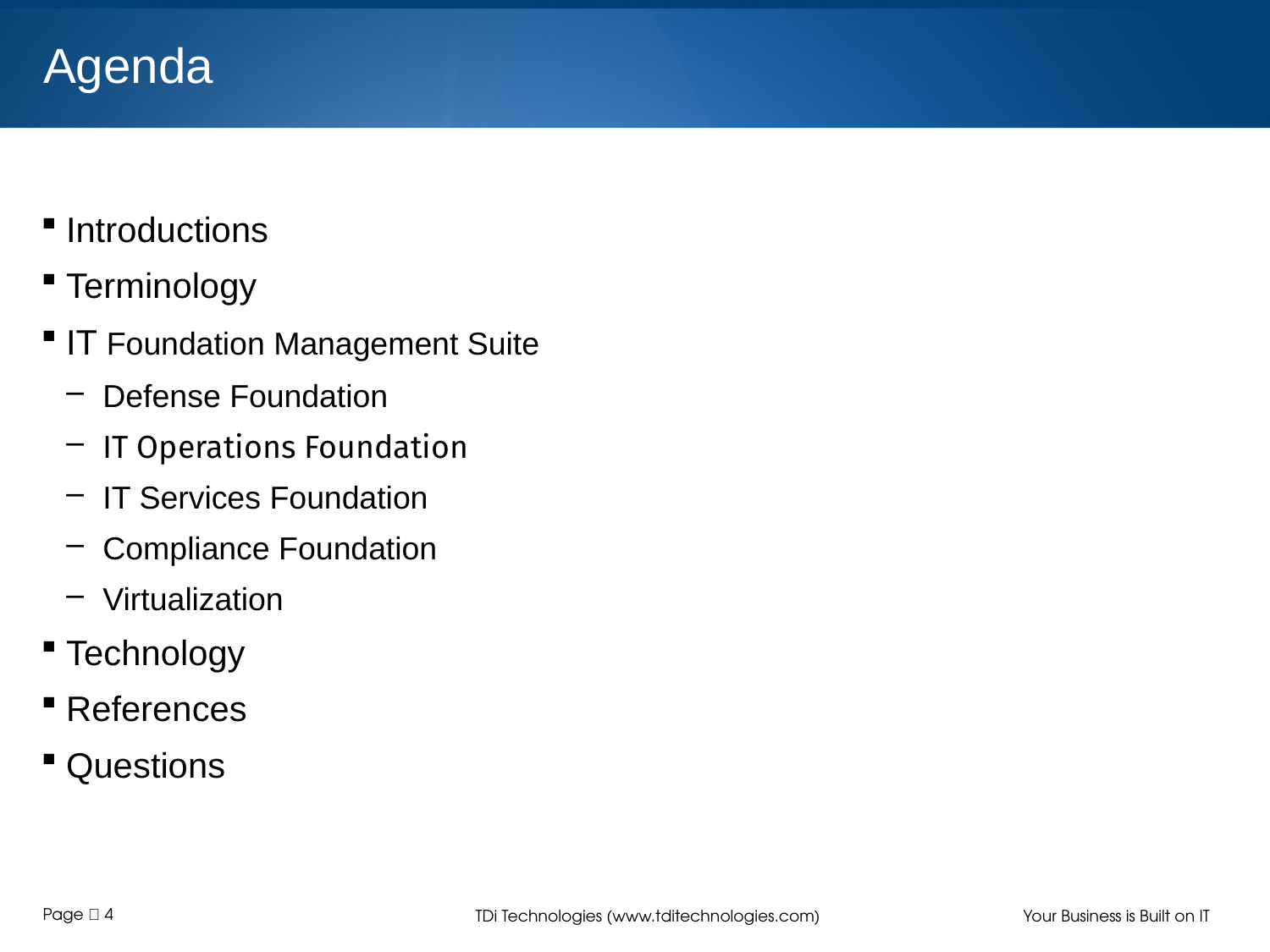

# Agenda
Introductions
Terminology
IT Foundation Management Suite
Defense Foundation
IT Operations Foundation
IT Services Foundation
Compliance Foundation
Virtualization
Technology
References
Questions

TDi Technologies (www.tditechnologies.com)		         Your Business is Built on IT